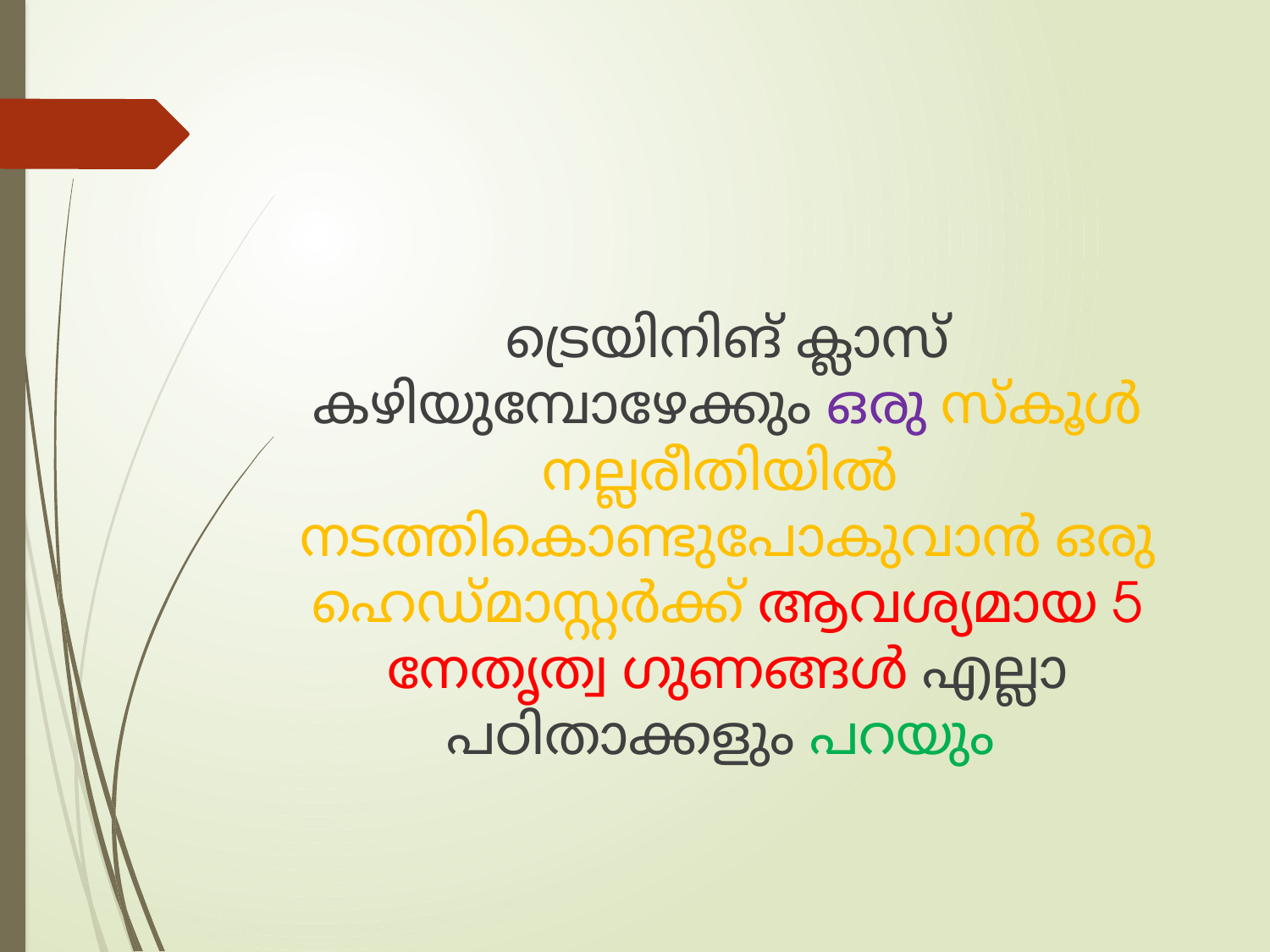

#
ട്രെയിനിങ് ക്ലാസ് കഴിയുമ്പോഴേക്കും ഒരു സ്കൂൾ നല്ലരീതിയിൽ  നടത്തികൊണ്ടുപോകുവാൻ ഒരു ഹെഡ്മാസ്റ്റർക്ക് ആവശ്യമായ 5 നേതൃത്വ ഗുണങ്ങൾ എല്ലാ പഠിതാക്കളും പറയും